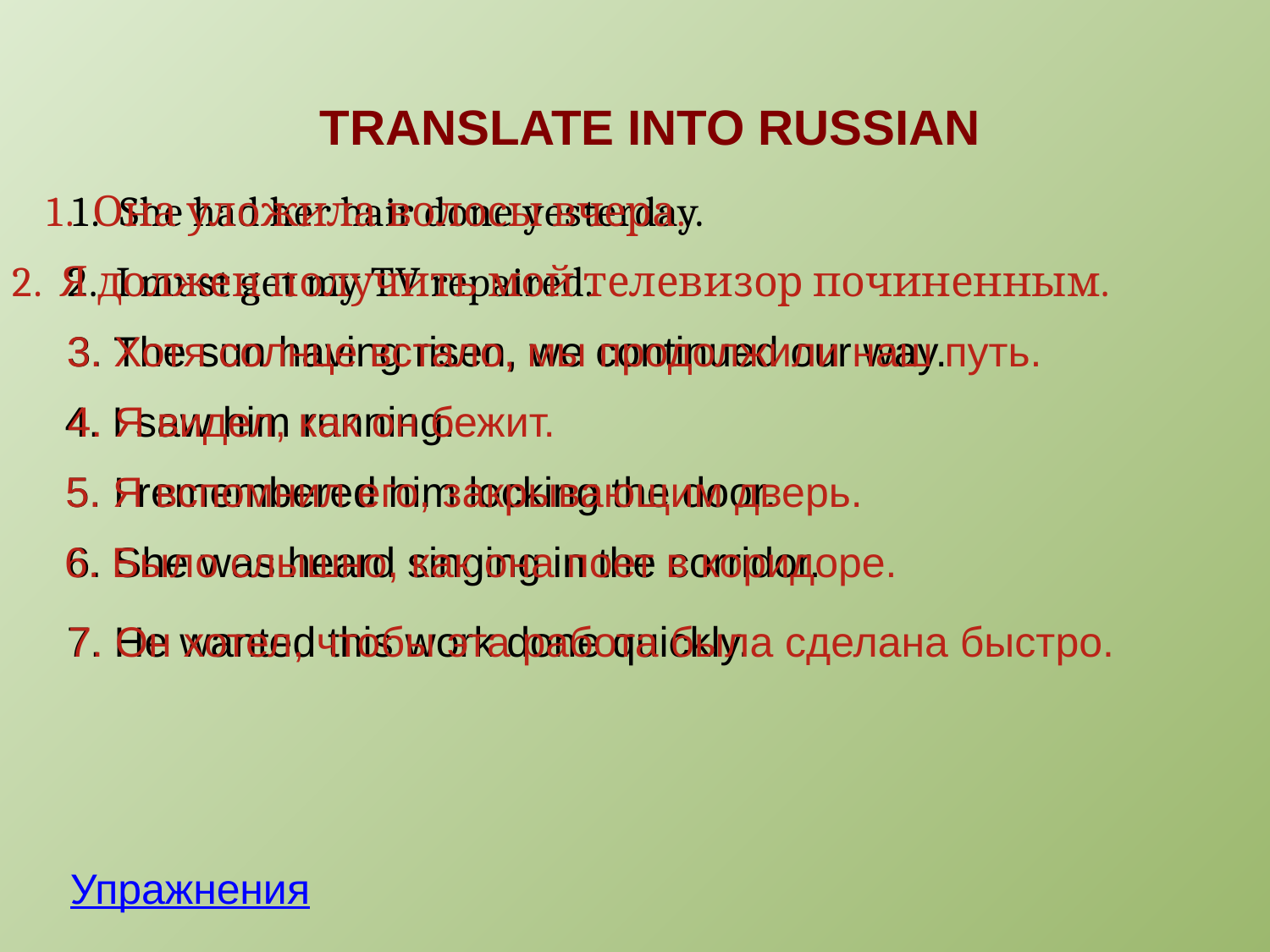

TRANSLATE INTO RUSSIAN
1.  She had her hair done yesterday.
1.  Она уложила волосы вчера.

2.  I must get my TV repaired.
2.  Я должен получить мой телевизор починенным.
3. The sun having risen, we continued our way.
3. Хотя солнце встало, мы продолжили наш путь.
4. I saw him running.
4. Я видел, как он бежит.
5. I remembered him locking the door.
5. Я вспомнил его, закрывающим дверь.
6. She was heard singing in the corridor.
6. Было слышно, как она поет в коридоре.
7. He wanted this work done quickly.
7. Он хотел, чтобы эта работа была сделана быстро.
Упражнения